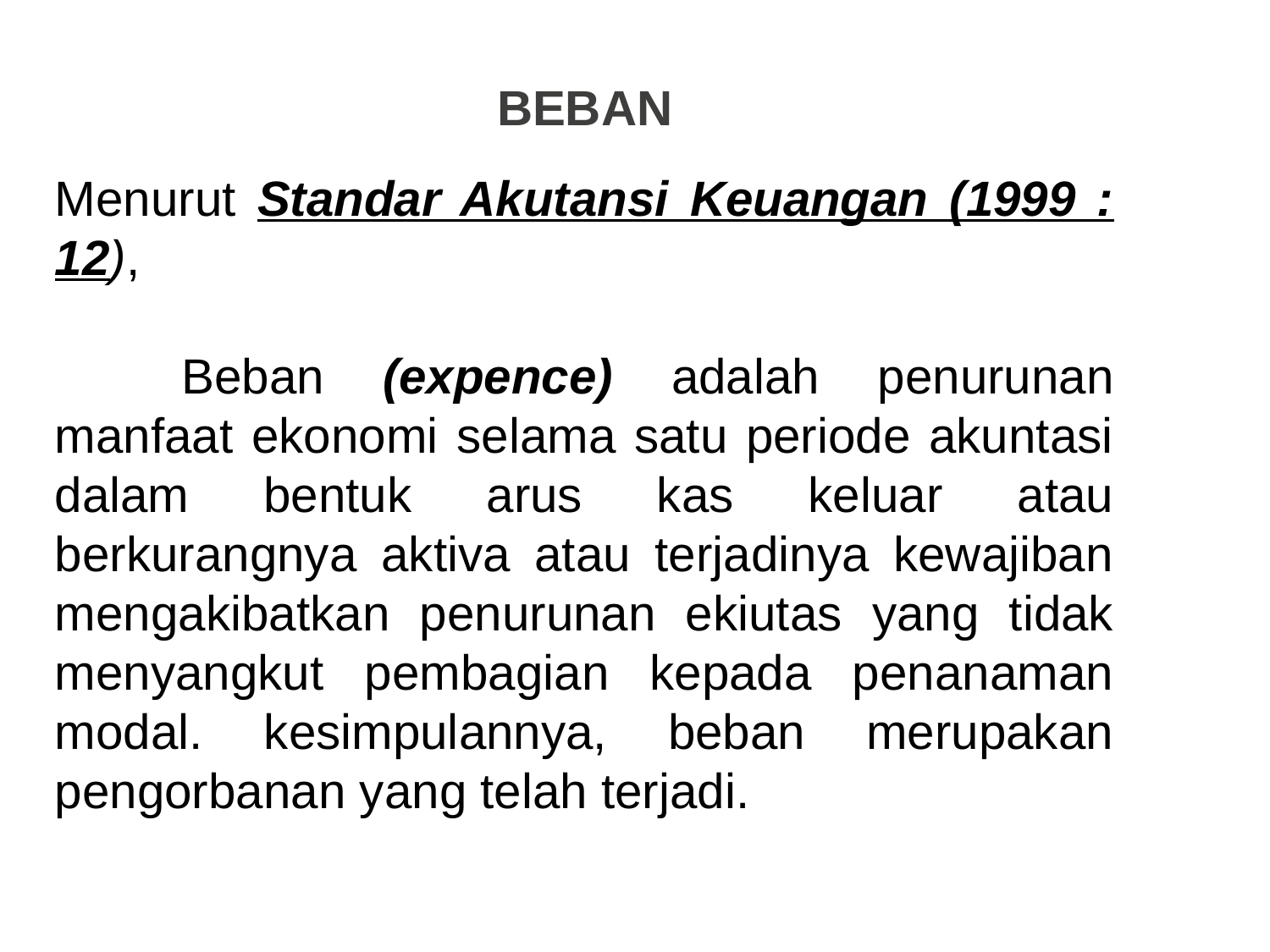

BEBAN
Menurut Standar Akutansi Keuangan (1999 : 12),

	Beban (expence) adalah penurunan manfaat ekonomi selama satu periode akuntasi dalam bentuk arus kas keluar atau berkurangnya aktiva atau terjadinya kewajiban mengakibatkan penurunan ekiutas yang tidak menyangkut pembagian kepada penanaman modal. kesimpulannya, beban merupakan pengorbanan yang telah terjadi.